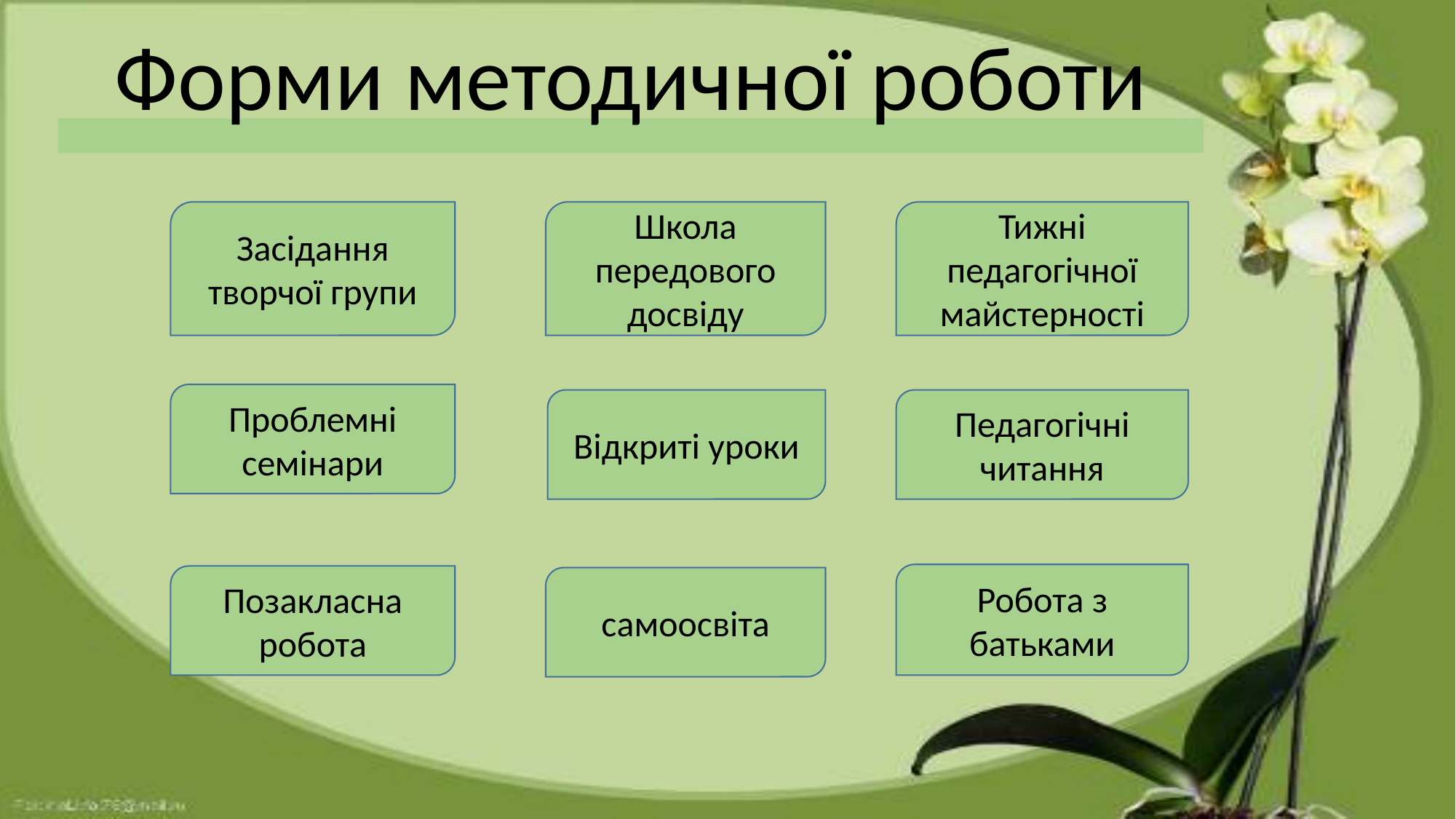

# Форми методичної роботи
Засідання творчої групи
Школа передового досвіду
Тижні педагогічної майстерності
Проблемні семінари
Відкриті уроки
Педагогічні читання
Робота з батьками
Позакласна робота
самоосвіта